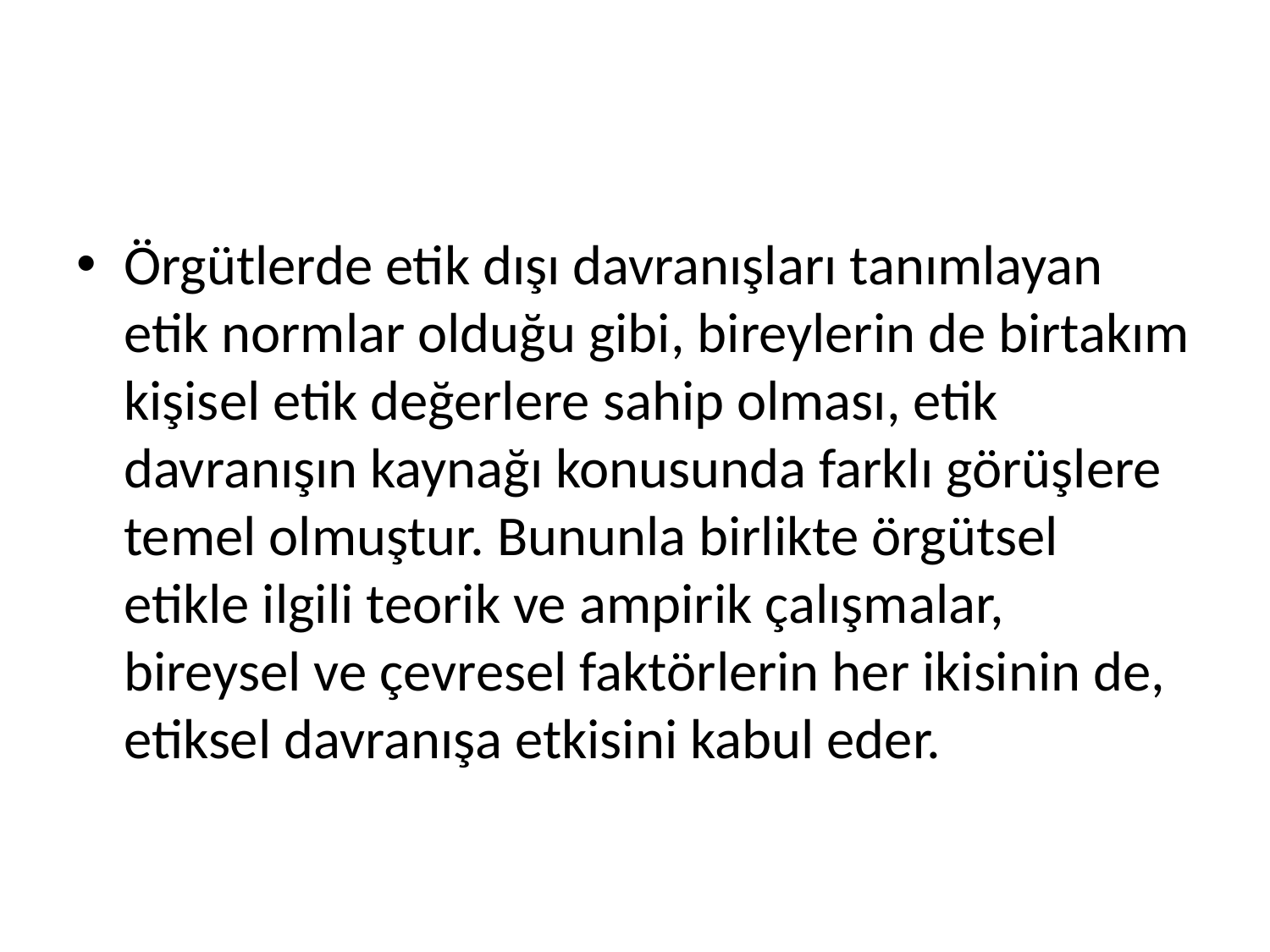

#
Örgütlerde etik dışı davranışları tanımlayan etik normlar olduğu gibi, bireylerin de birtakım kişisel etik değerlere sahip olması, etik davranışın kaynağı konusunda farklı görüşlere temel olmuştur. Bununla birlikte örgütsel etikle ilgili teorik ve ampi­rik çalışmalar, bireysel ve çevresel faktörlerin her ikisinin de, etiksel davranışa etkisini kabul eder.